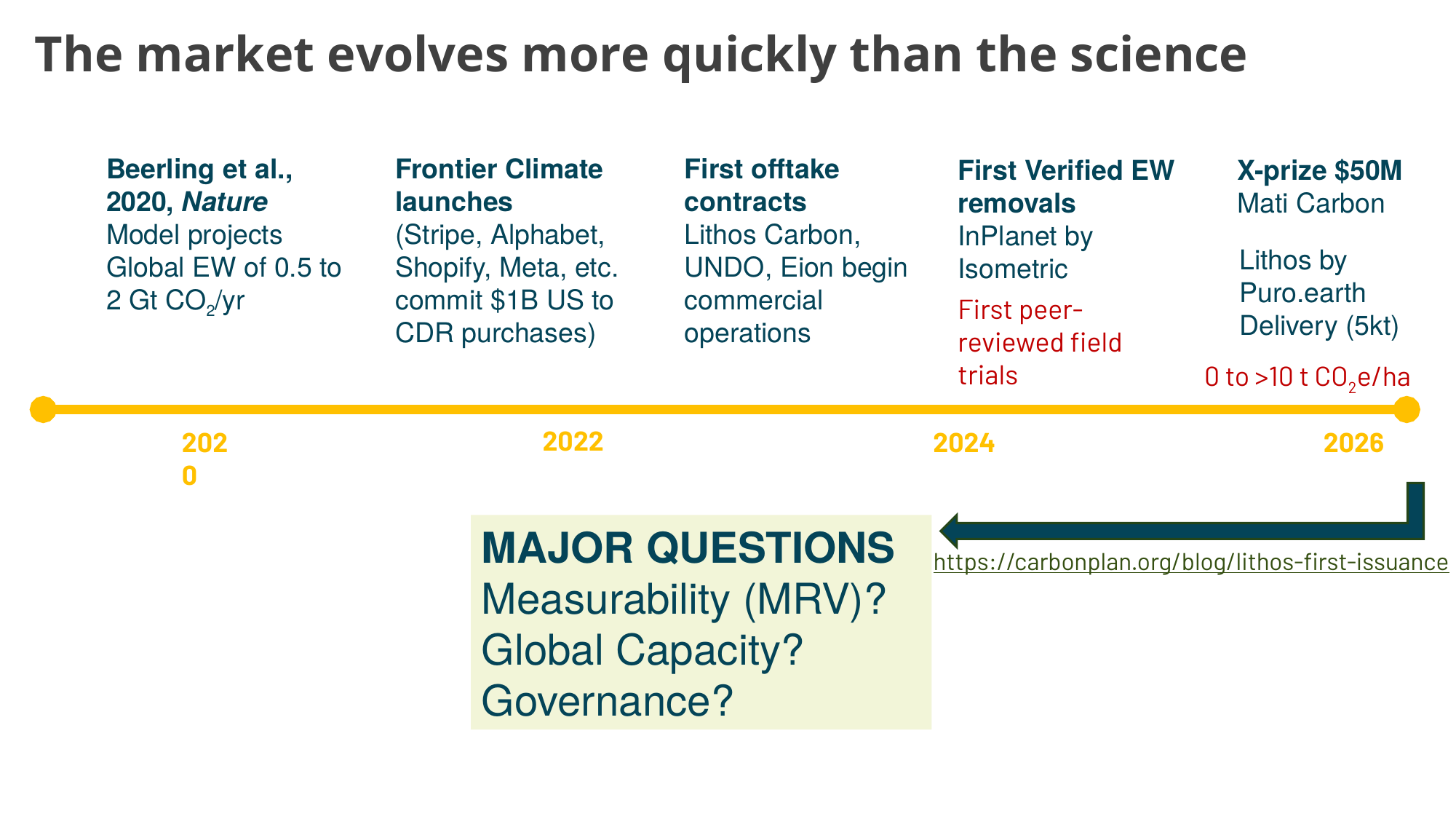

# The market evolves more quickly than the science
Beerling et al., 2020, Nature
Model projects
Global EW of 0.5 to 2 Gt CO2/yr
Frontier Climate launches
(Stripe, Alphabet, Shopify, Meta, etc. commit $1B US to CDR purchases)
First offtake contracts
Lithos Carbon, UNDO, Eion begin commercial operations
First Verified EW removals
InPlanet by Isometric
X-prize $50M
Mati Carbon
Lithos by Puro.earth Delivery (5kt)

First peer-reviewed field trials
0 to >10 t CO2e/ha
2022
2020
2024
2026
MAJOR QUESTIONS
Measurability (MRV)?
Global Capacity?
Governance?
https://carbonplan.org/blog/lithos-first-issuance